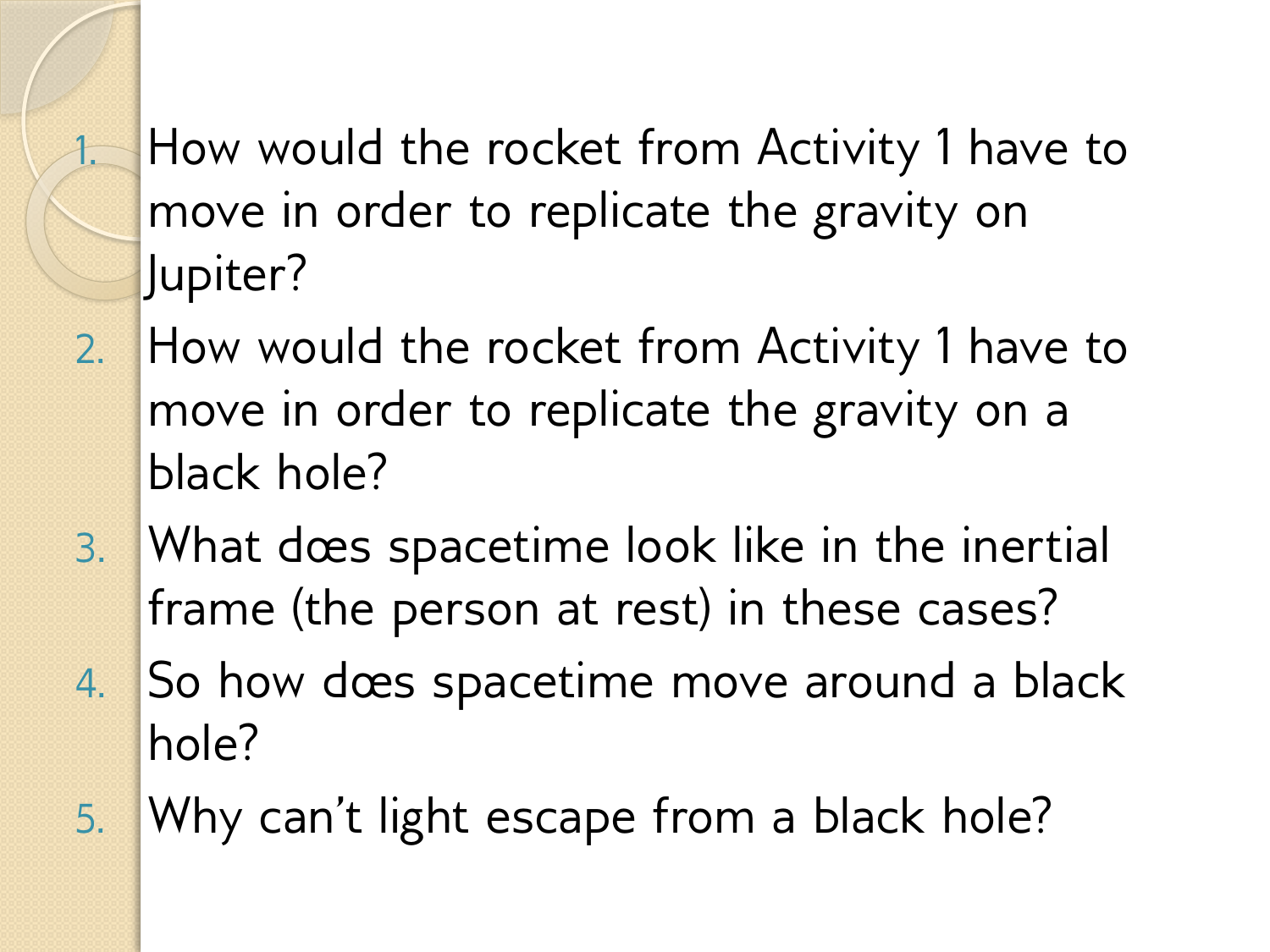

#
How would the rocket from Activity 1 have to move in order to replicate the gravity on Jupiter?
How would the rocket from Activity 1 have to move in order to replicate the gravity on a black hole?
What does spacetime look like in the inertial frame (the person at rest) in these cases?
So how does spacetime move around a black hole?
Why can’t light escape from a black hole?